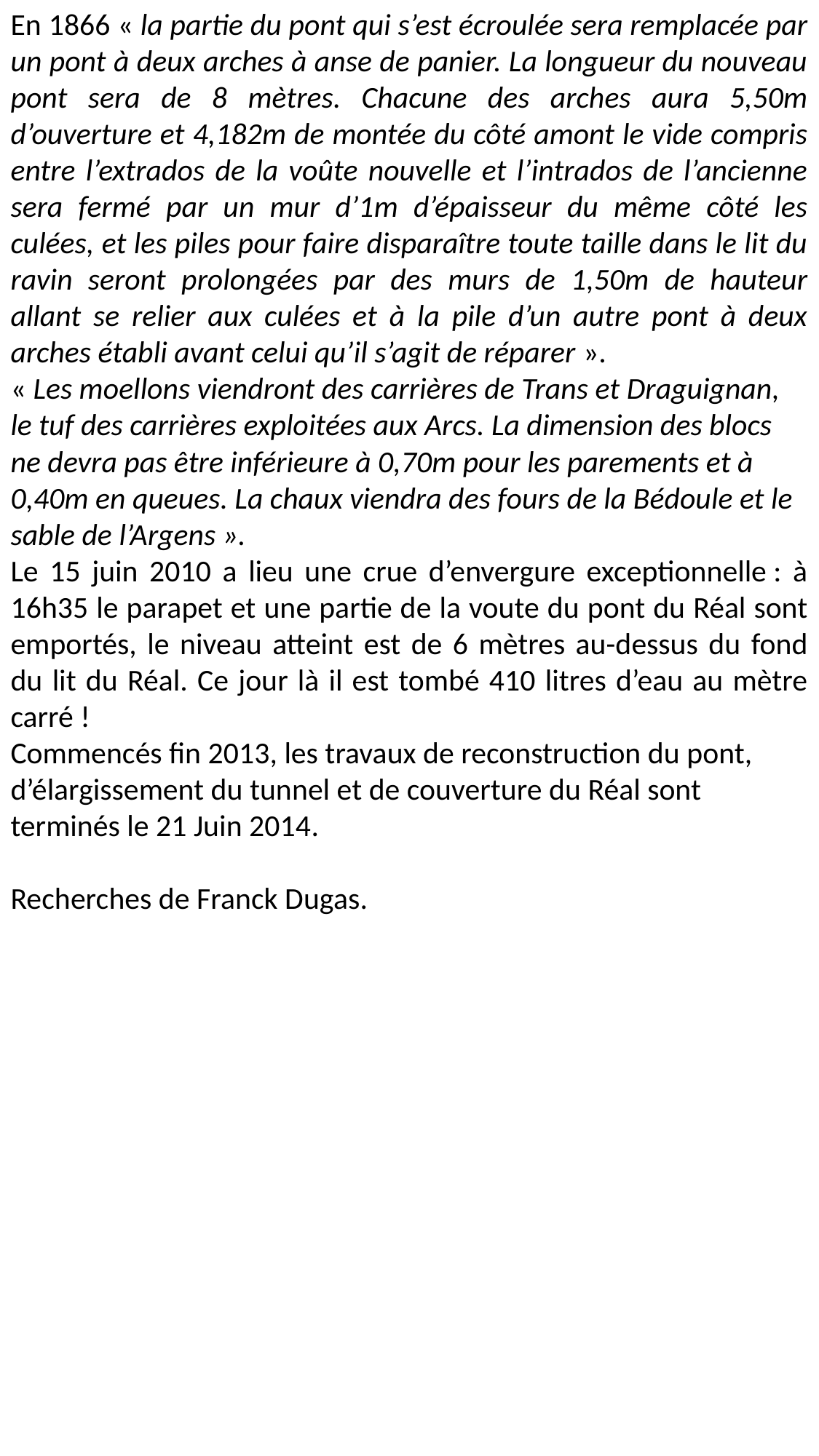

En 1866 « la partie du pont qui s’est écroulée sera remplacée par un pont à deux arches à anse de panier. La longueur du nouveau pont sera de 8 mètres. Chacune des arches aura 5,50m d’ouverture et 4,182m de montée du côté amont le vide compris entre l’extrados de la voûte nouvelle et l’intrados de l’ancienne sera fermé par un mur d’1m d’épaisseur du même côté les culées, et les piles pour faire disparaître toute taille dans le lit du ravin seront prolongées par des murs de 1,50m de hauteur allant se relier aux culées et à la pile d’un autre pont à deux arches établi avant celui qu’il s’agit de réparer ».​
« Les moellons viendront des carrières de Trans et Draguignan, le tuf des carrières exploitées aux Arcs. La dimension des blocs ne devra pas être inférieure à 0,70m pour les parements et à 0,40m en queues. La chaux viendra des fours de la Bédoule et le sable de l’Argens ».​
Le 15 juin 2010 a lieu une crue d’envergure exceptionnelle : à 16h35 le parapet et une partie de la voute du pont du Réal sont emportés, le niveau atteint est de 6 mètres au-dessus du fond du lit du Réal. Ce jour là il est tombé 410 litres d’eau au mètre carré !​
Commencés fin 2013, les travaux de reconstruction du pont, d’élargissement du tunnel et de couverture du Réal sont terminés le 21 Juin 2014​.

Recherches de Franck Dugas​.